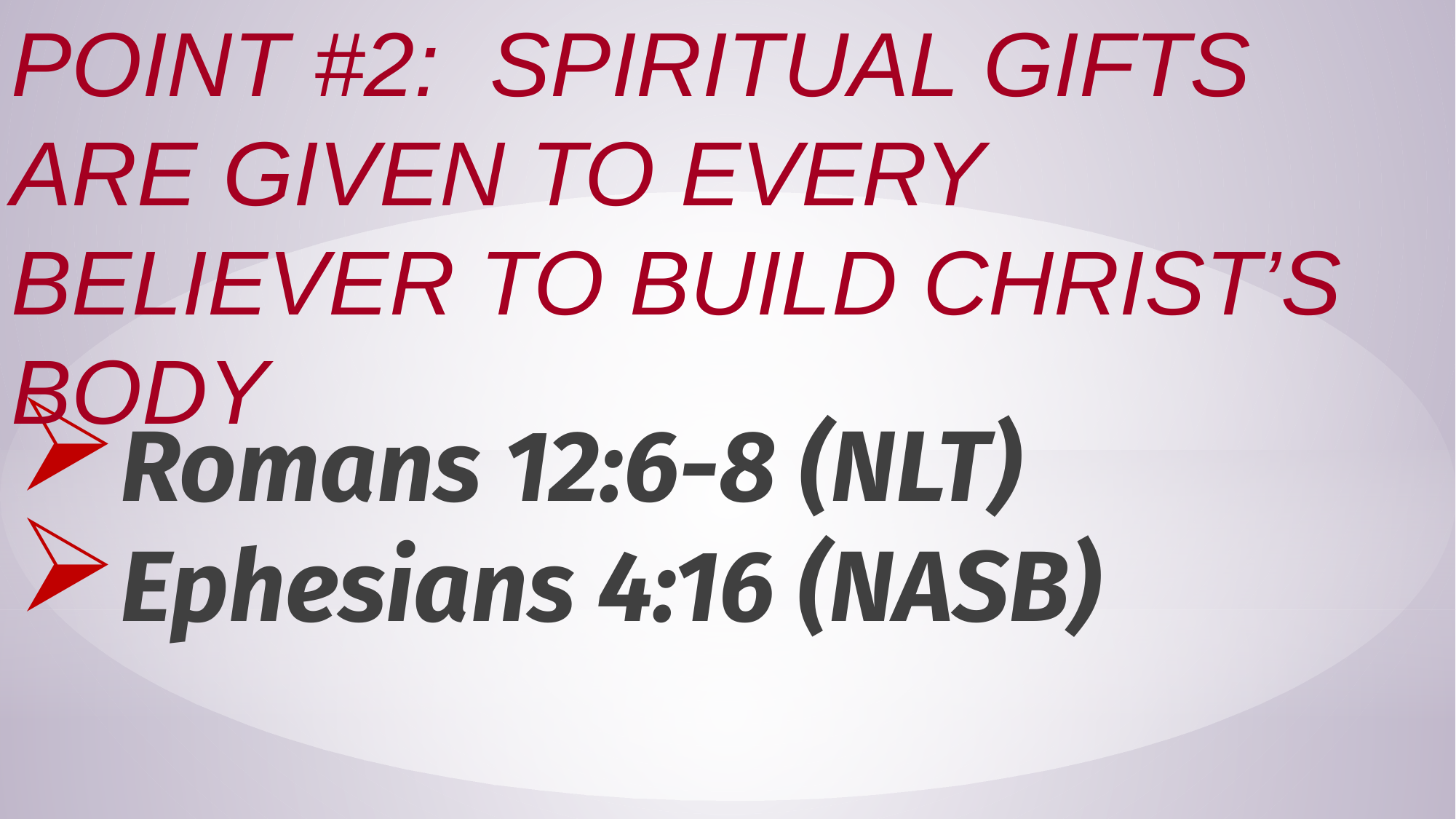

# Point #2:  Spiritual Gifts Are Given to Every Believer to Build Christ’s Body
Romans 12:6-8 (NLT)
Ephesians 4:16 (NASB)